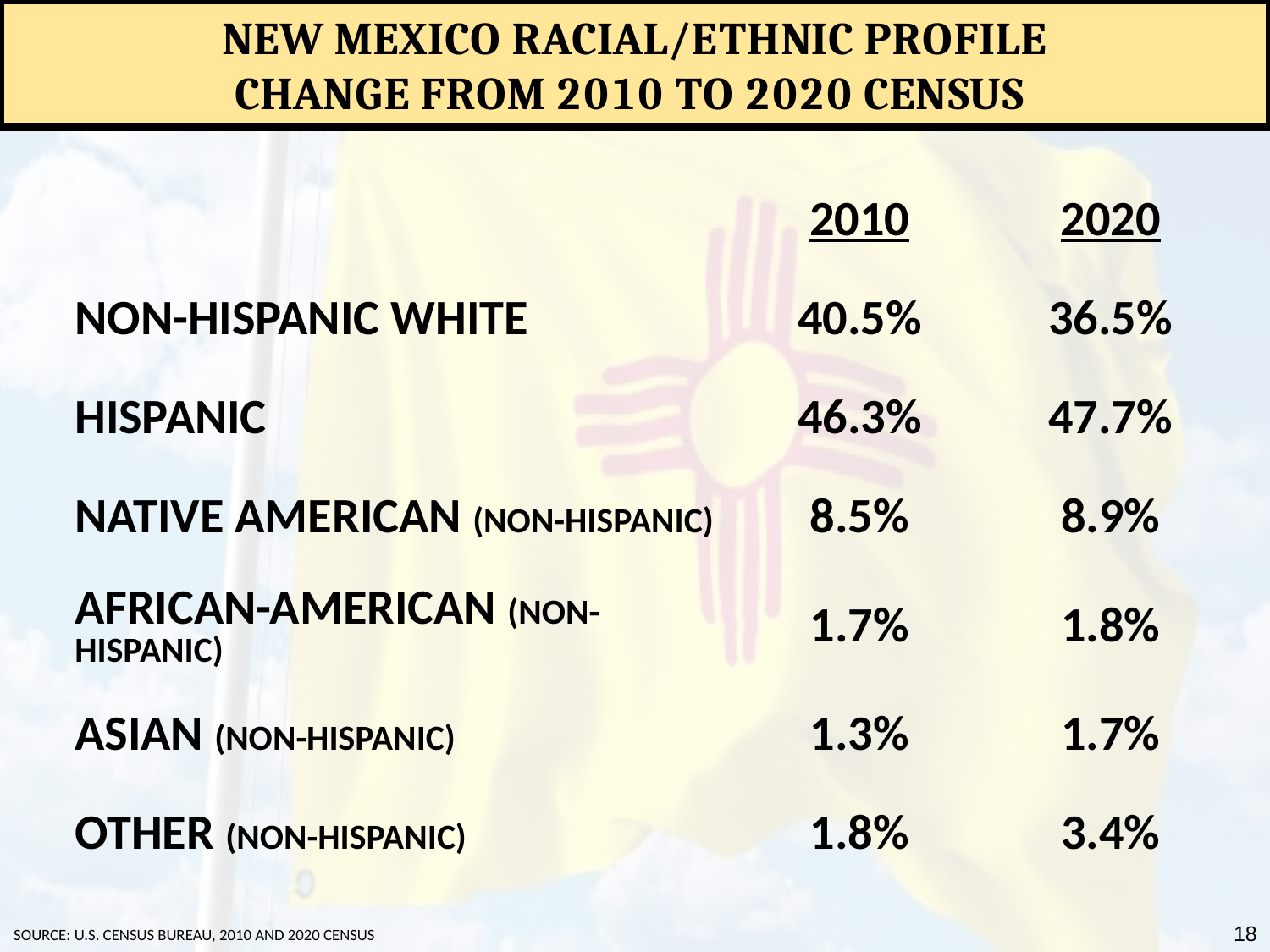

New Mexico Racial/Ethnic Profile
Change from 2010 to 2020 Census
|  | 2010 | 2020 |
| --- | --- | --- |
| Non-Hispanic White | 40.5% | 36.5% |
| Hispanic | 46.3% | 47.7% |
| Native American (non-Hispanic) | 8.5% | 8.9% |
| African-American (non-Hispanic) | 1.7% | 1.8% |
| Asian (non-Hispanic) | 1.3% | 1.7% |
| Other (non-Hispanic) | 1.8% | 3.4% |
18
Source: U.S. Census Bureau, 2010 and 2020 Census